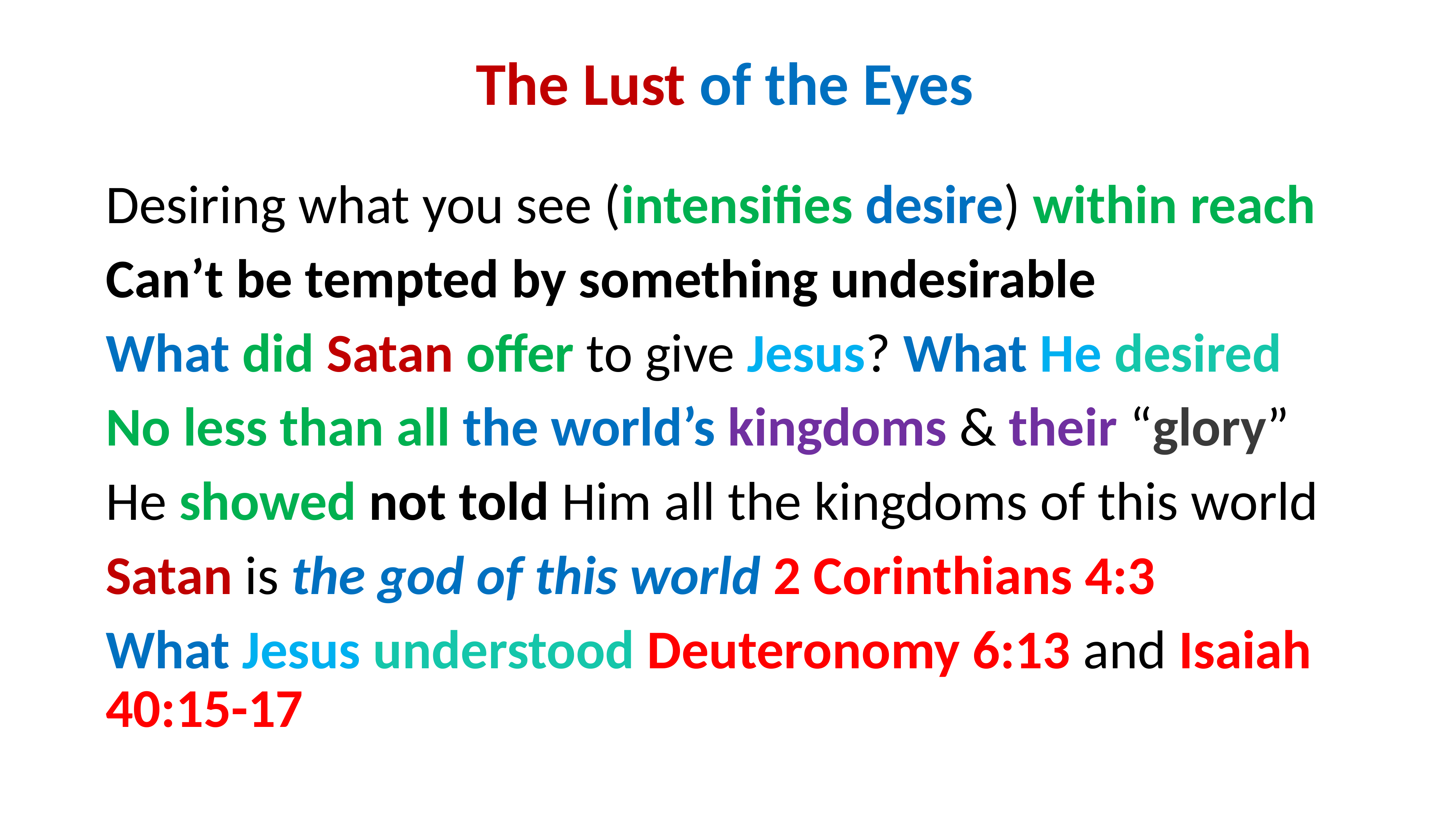

# The Lust of the Eyes
Desiring what you see (intensifies desire) within reach
Can’t be tempted by something undesirable
What did Satan offer to give Jesus? What He desired
No less than all the world’s kingdoms & their “glory”
He showed not told Him all the kingdoms of this world
Satan is the god of this world 2 Corinthians 4:3
What Jesus understood Deuteronomy 6:13 and Isaiah 40:15-17